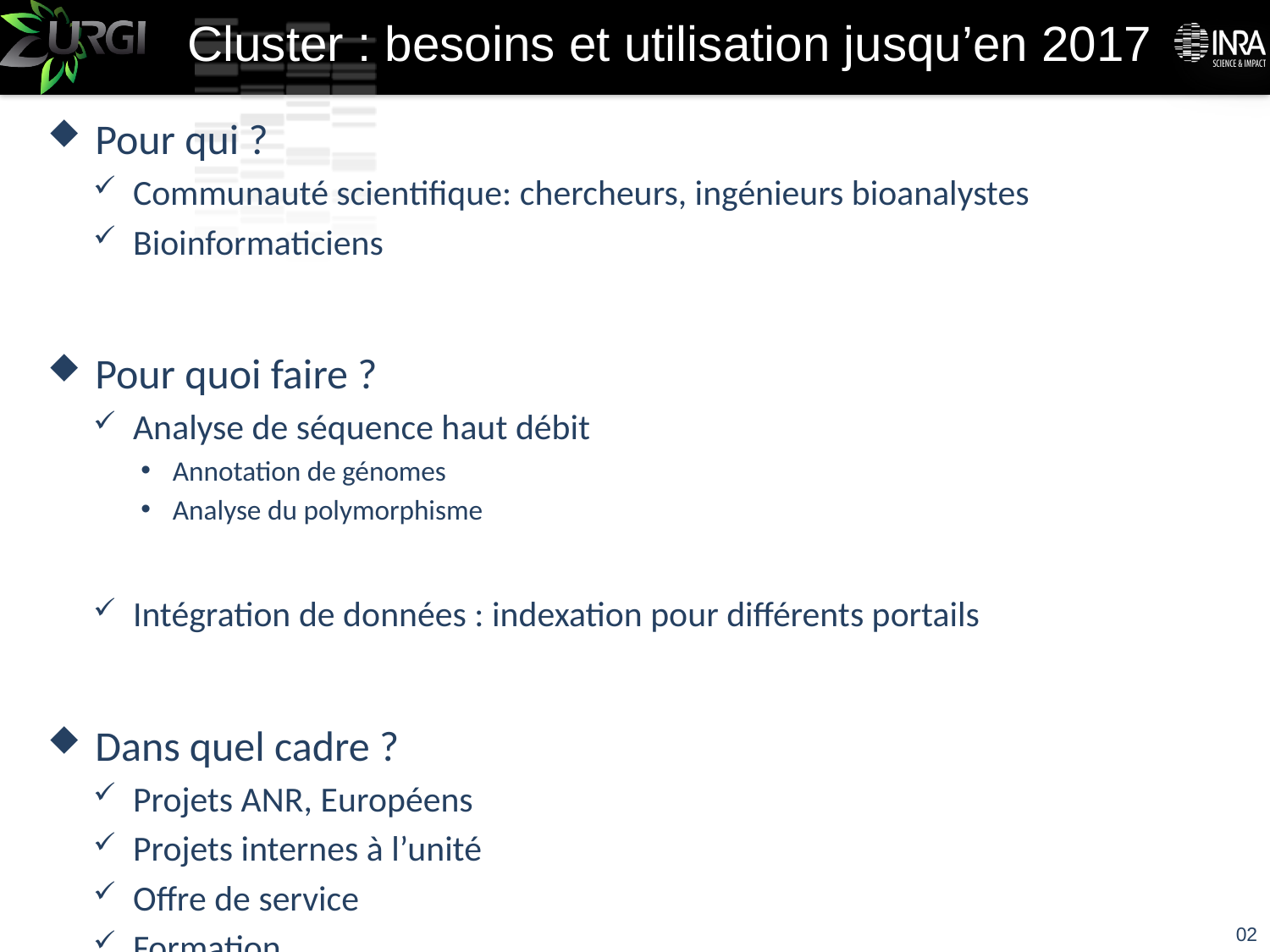

# Cluster : besoins et utilisation jusqu’en 2017
Pour qui ?
Communauté scientifique: chercheurs, ingénieurs bioanalystes
Bioinformaticiens

Pour quoi faire ?
Analyse de séquence haut débit
Annotation de génomes
Analyse du polymorphisme

Intégration de données : indexation pour différents portails

Dans quel cadre ?
Projets ANR, Européens
Projets internes à l’unité
Offre de service
Formation

02